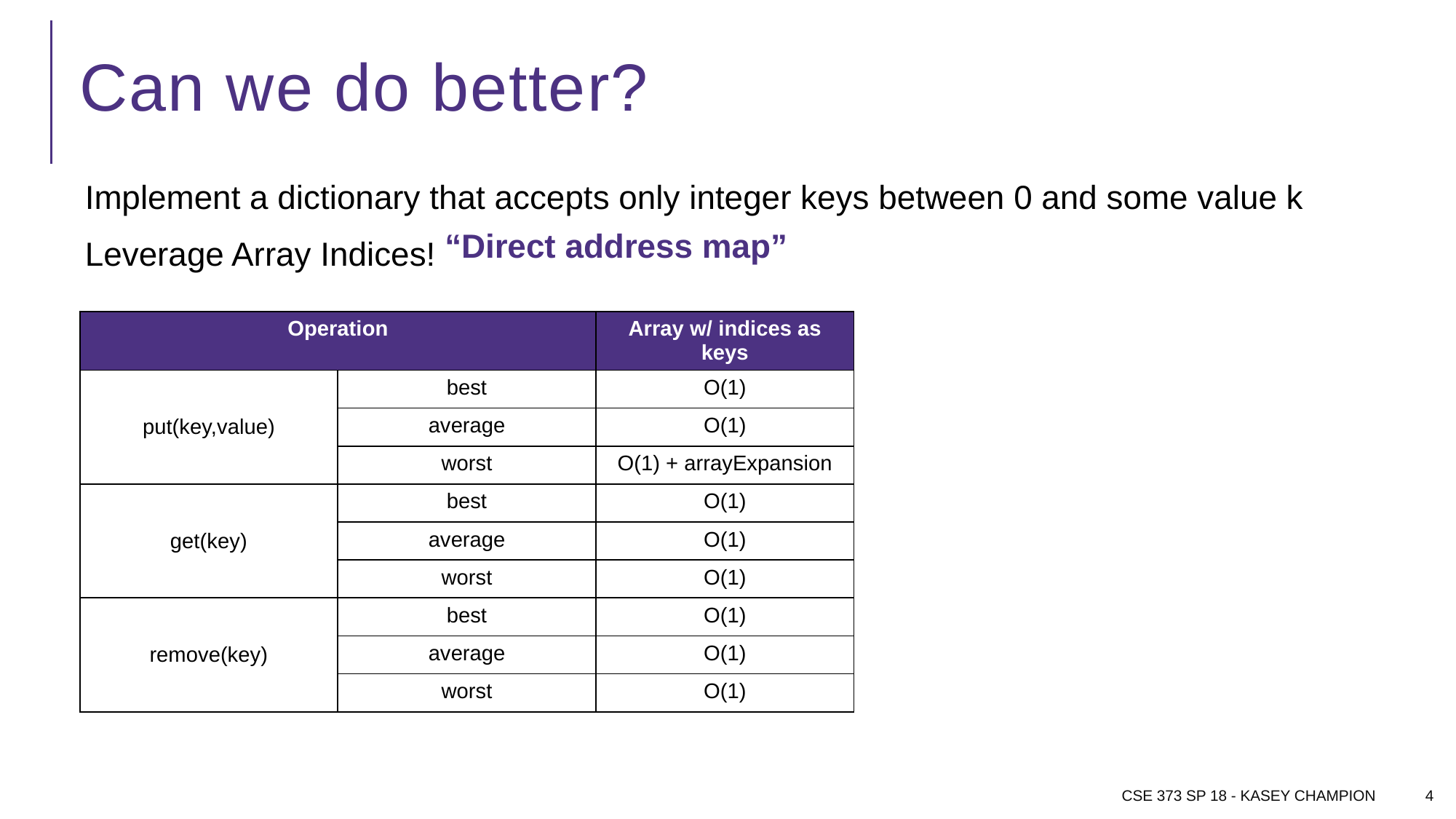

# Can we do better?
Implement a dictionary that accepts only integer keys between 0 and some value k
Leverage Array Indices!
“Direct address map”
| Operation |  | Array w/ indices as keys |
| --- | --- | --- |
| put(key,value) | best | O(1) |
|  | average | O(1) |
|  | worst | O(1) + arrayExpansion |
| get(key) | best | O(1) |
|  | average | O(1) |
|  | worst | O(1) |
| remove(key) | best | O(1) |
|  | average | O(1) |
|  | worst | O(1) |
CSE 373 SP 18 - Kasey Champion
4